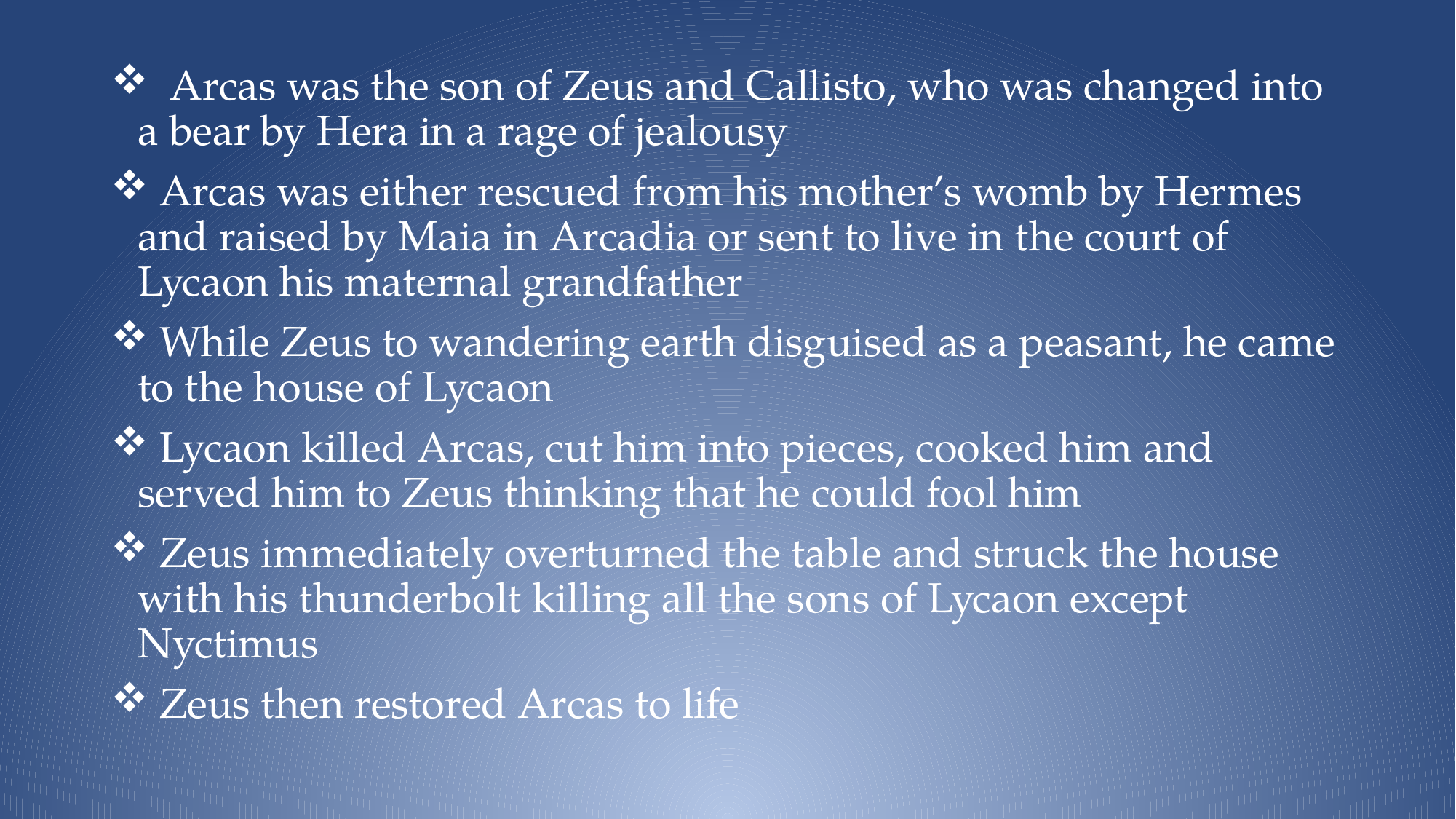

Arcas was the son of Zeus and Callisto, who was changed into a bear by Hera in a rage of jealousy
 Arcas was either rescued from his mother’s womb by Hermes and raised by Maia in Arcadia or sent to live in the court of Lycaon his maternal grandfather
 While Zeus to wandering earth disguised as a peasant, he came to the house of Lycaon
 Lycaon killed Arcas, cut him into pieces, cooked him and served him to Zeus thinking that he could fool him
 Zeus immediately overturned the table and struck the house with his thunderbolt killing all the sons of Lycaon except Nyctimus
 Zeus then restored Arcas to life